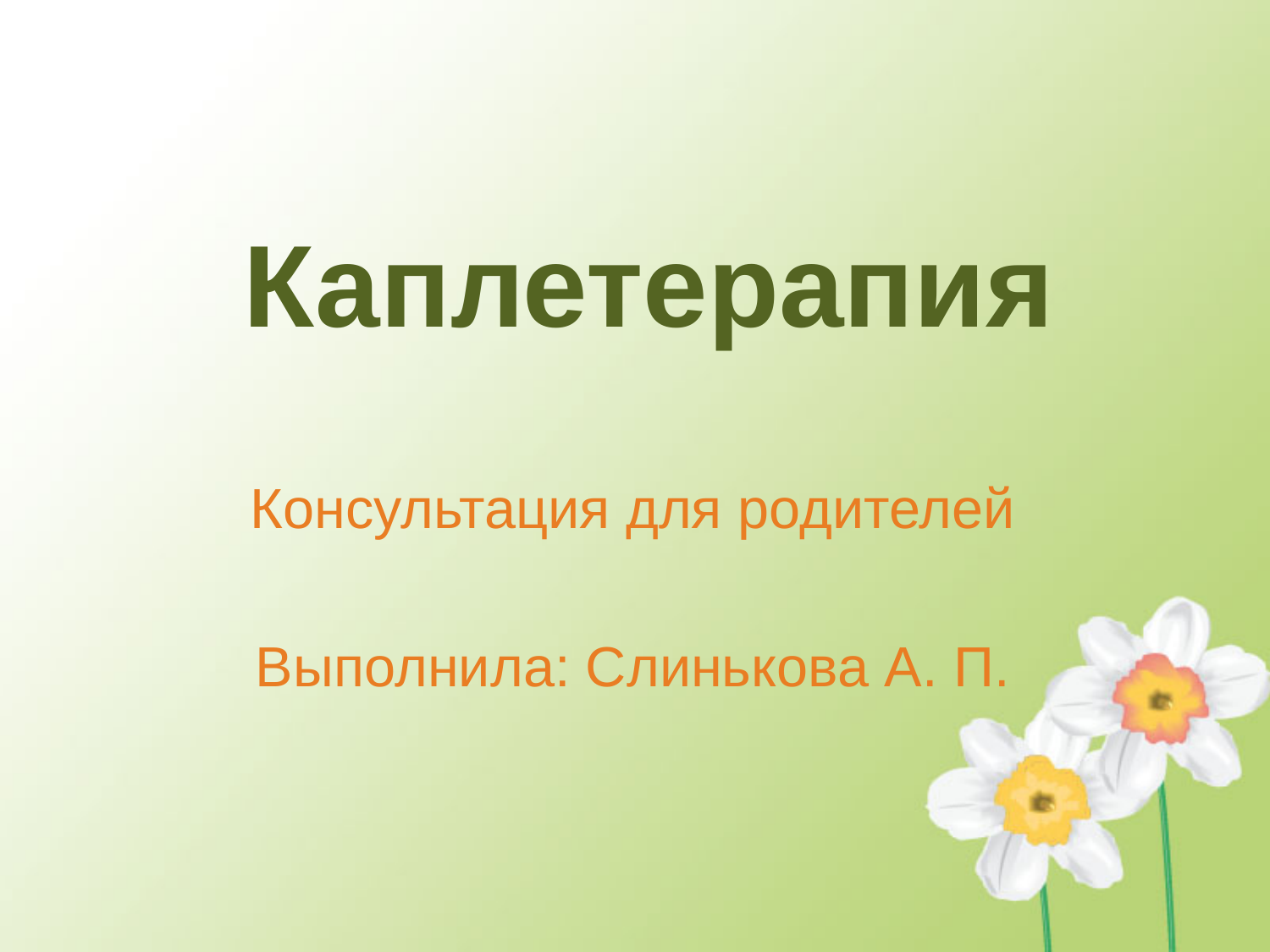

# Каплетерапия
Консультация для родителей

Выполнила: Слинькова А. П.